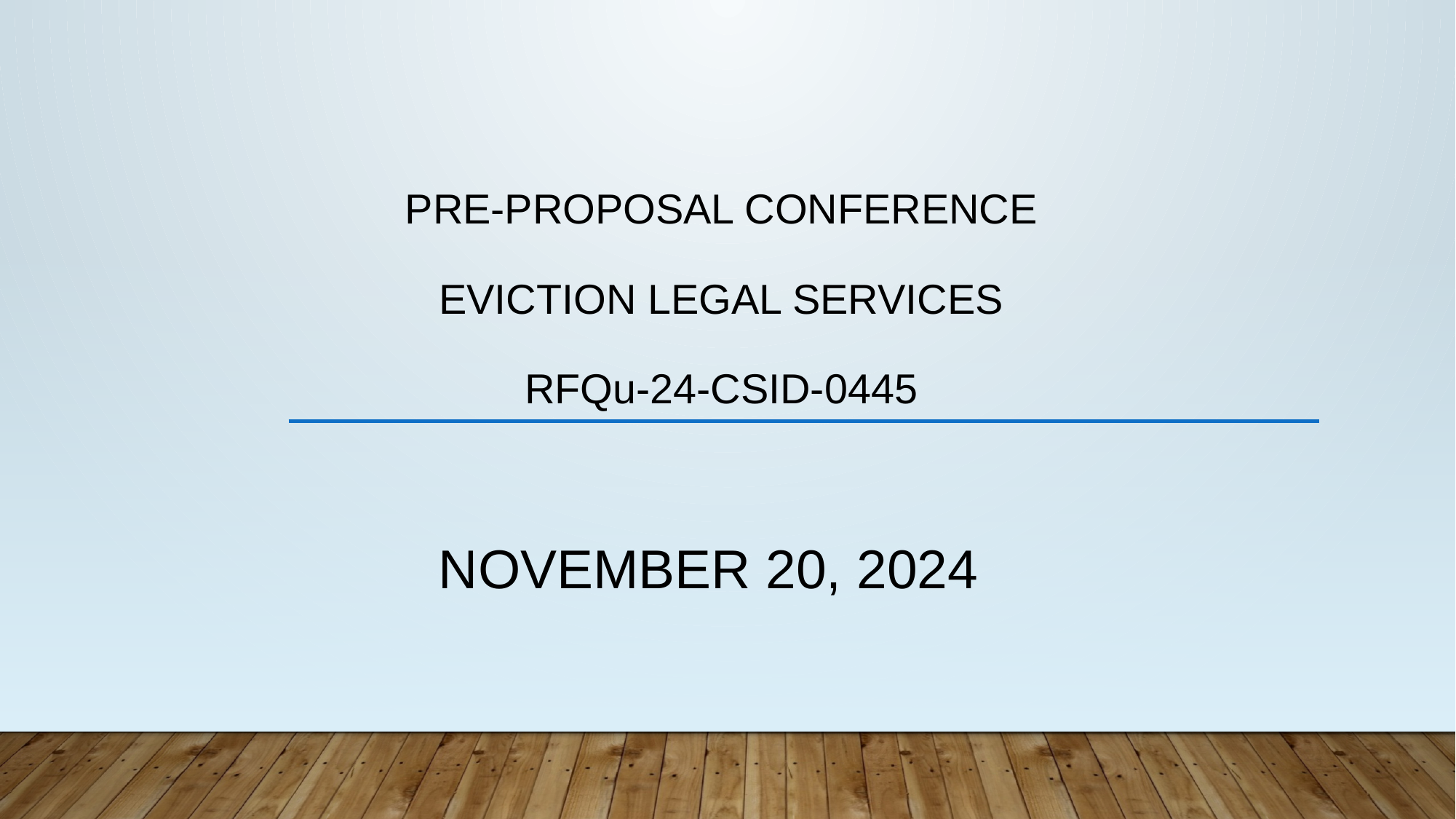

# PRE-PROPOSAL CONFERENCE eviction legal services RFQu-24-CSID-0445
NOVEMBER 20, 2024